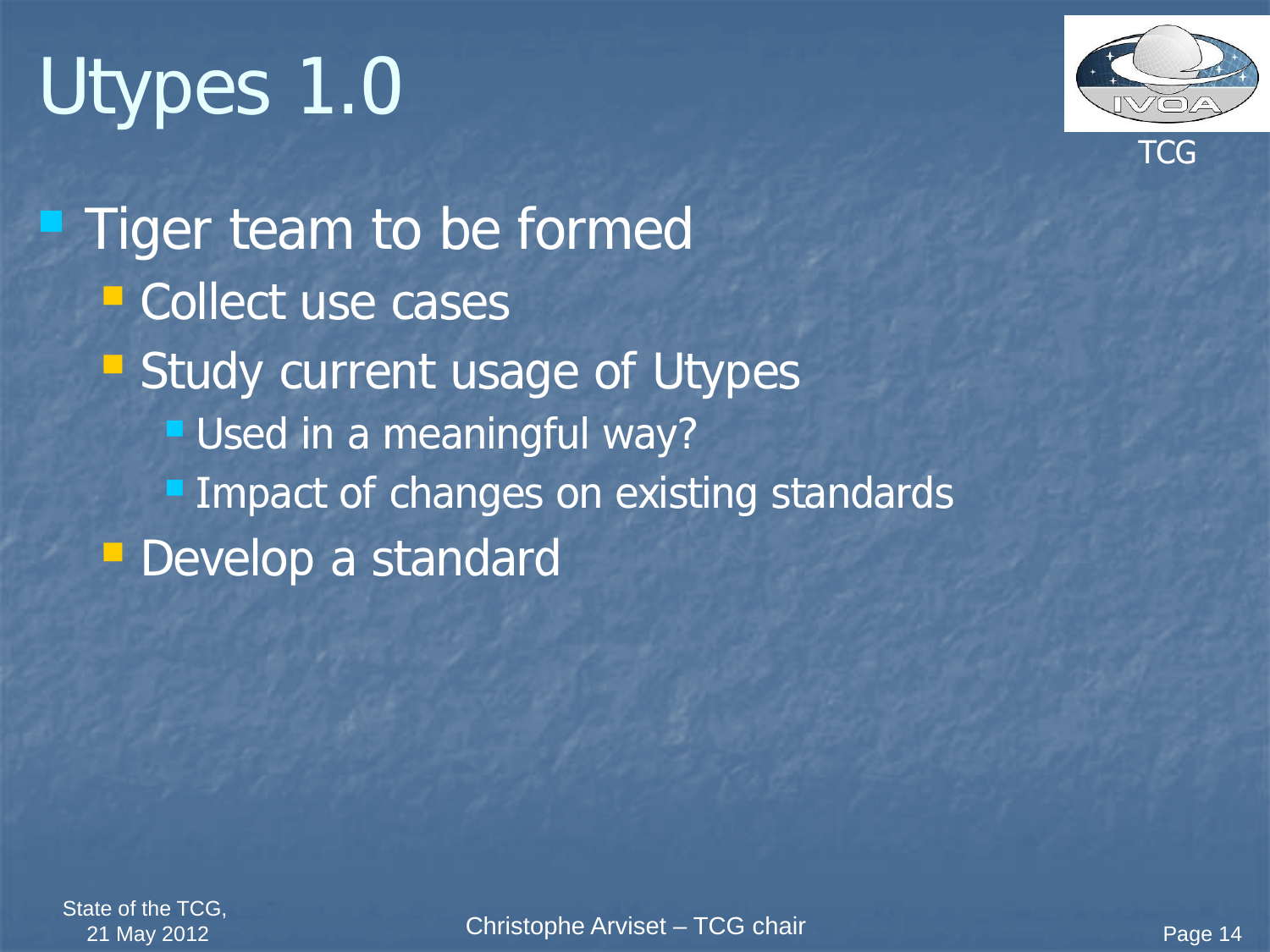

# Utypes 1.0
Tiger team to be formed
Collect use cases
Study current usage of Utypes
Used in a meaningful way?
Impact of changes on existing standards
Develop a standard
State of the TCG,
21 May 2012
Page 14
Christophe Arviset – TCG chair